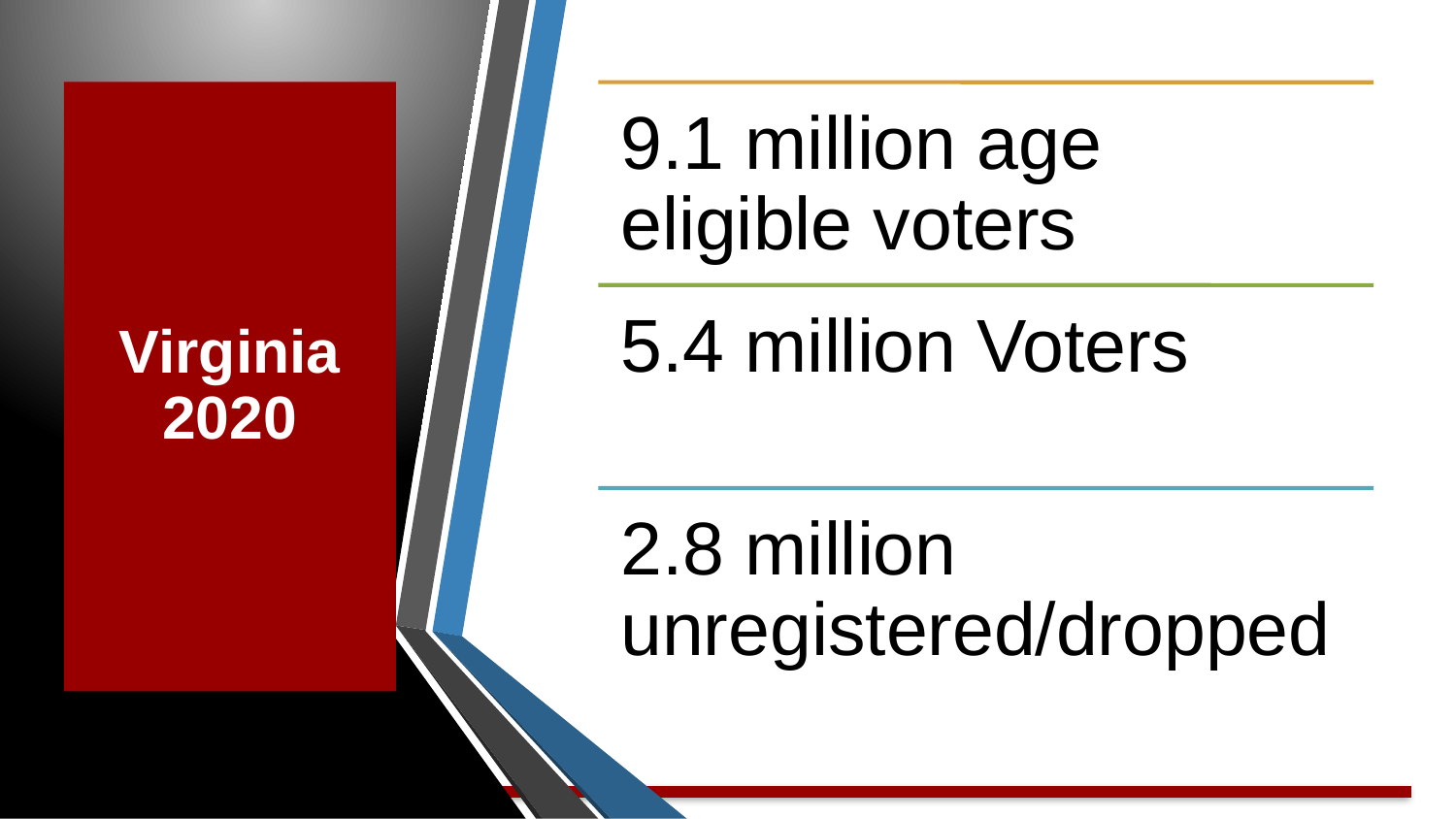

# Virginia 2020
9.1 million age eligible voters
5.4 million Voters
2.8 million unregistered/dropped